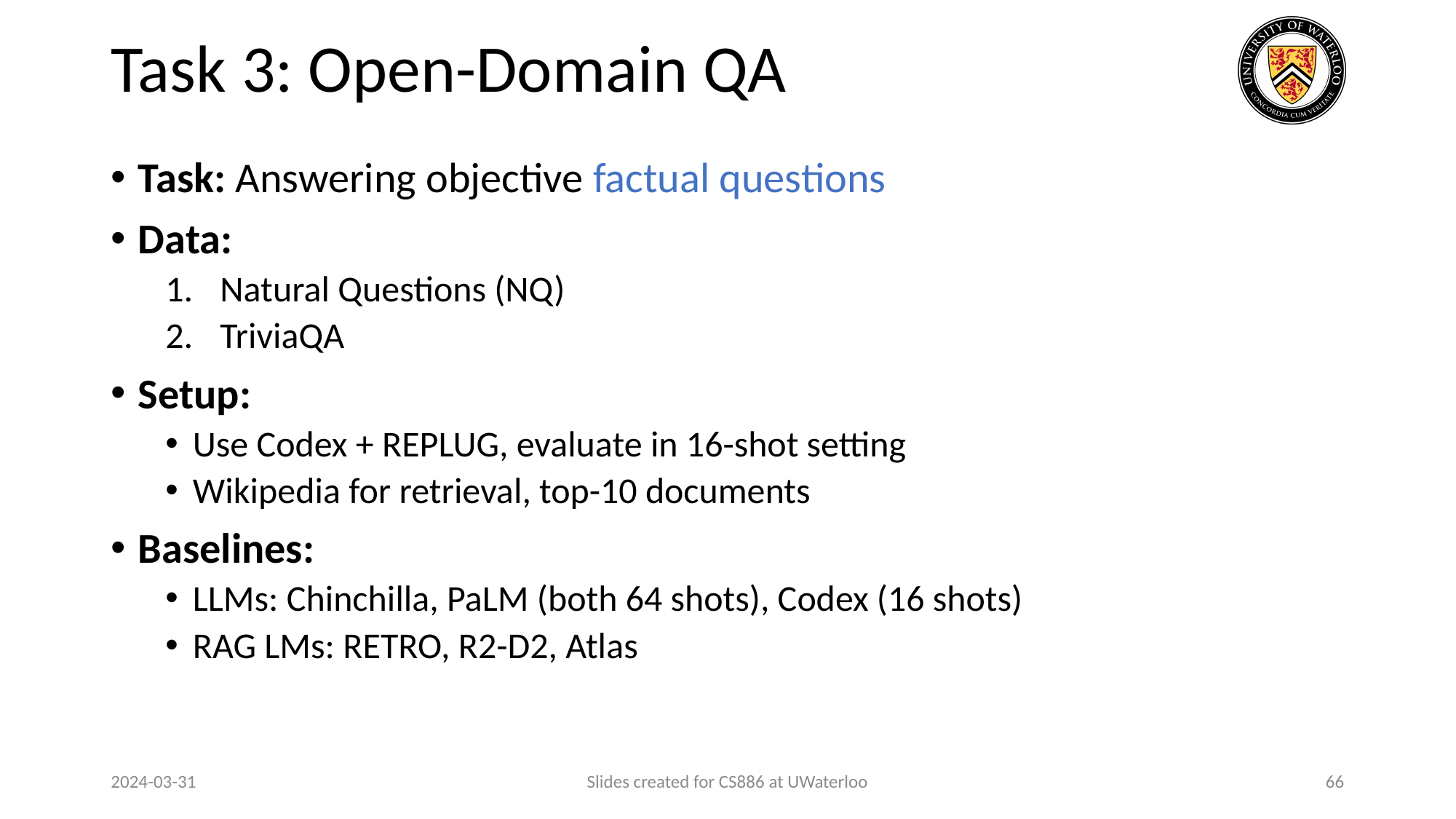

# Task 3: Open-Domain QA
Task: Answering objective factual questions
Data:
Natural Questions (NQ)
TriviaQA
Setup:
Use Codex + REPLUG, evaluate in 16-shot setting
Wikipedia for retrieval, top-10 documents
Baselines:
LLMs: Chinchilla, PaLM (both 64 shots), Codex (16 shots)
RAG LMs: RETRO, R2-D2, Atlas
2024-03-31
Slides created for CS886 at UWaterloo
66